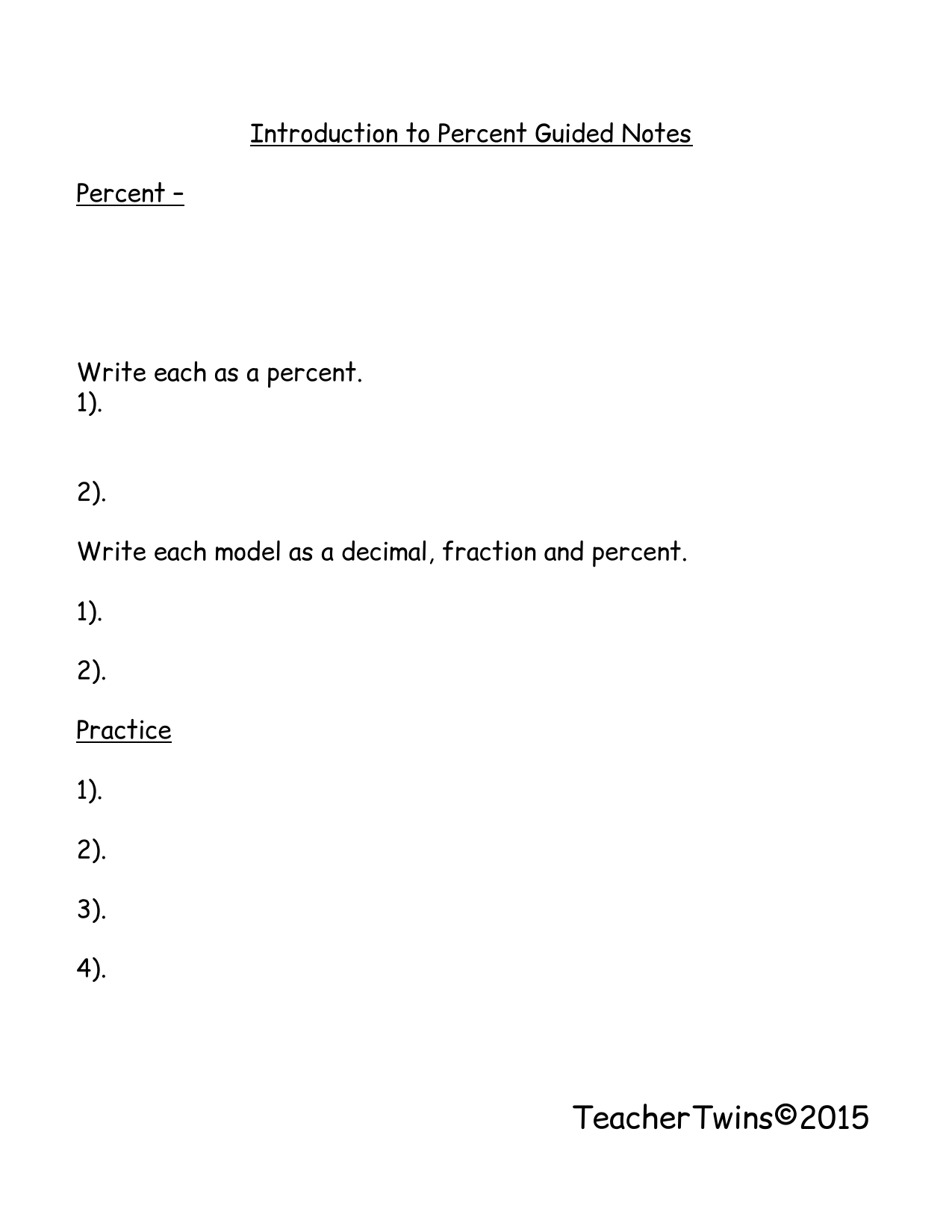

Introduction to Percent Guided Notes

Percent –

Write each as a percent.
1).

2).

Write each model as a decimal, fraction and percent.

1).

2).

Practice

1).

2).

3).

4).

TeacherTwins©2015